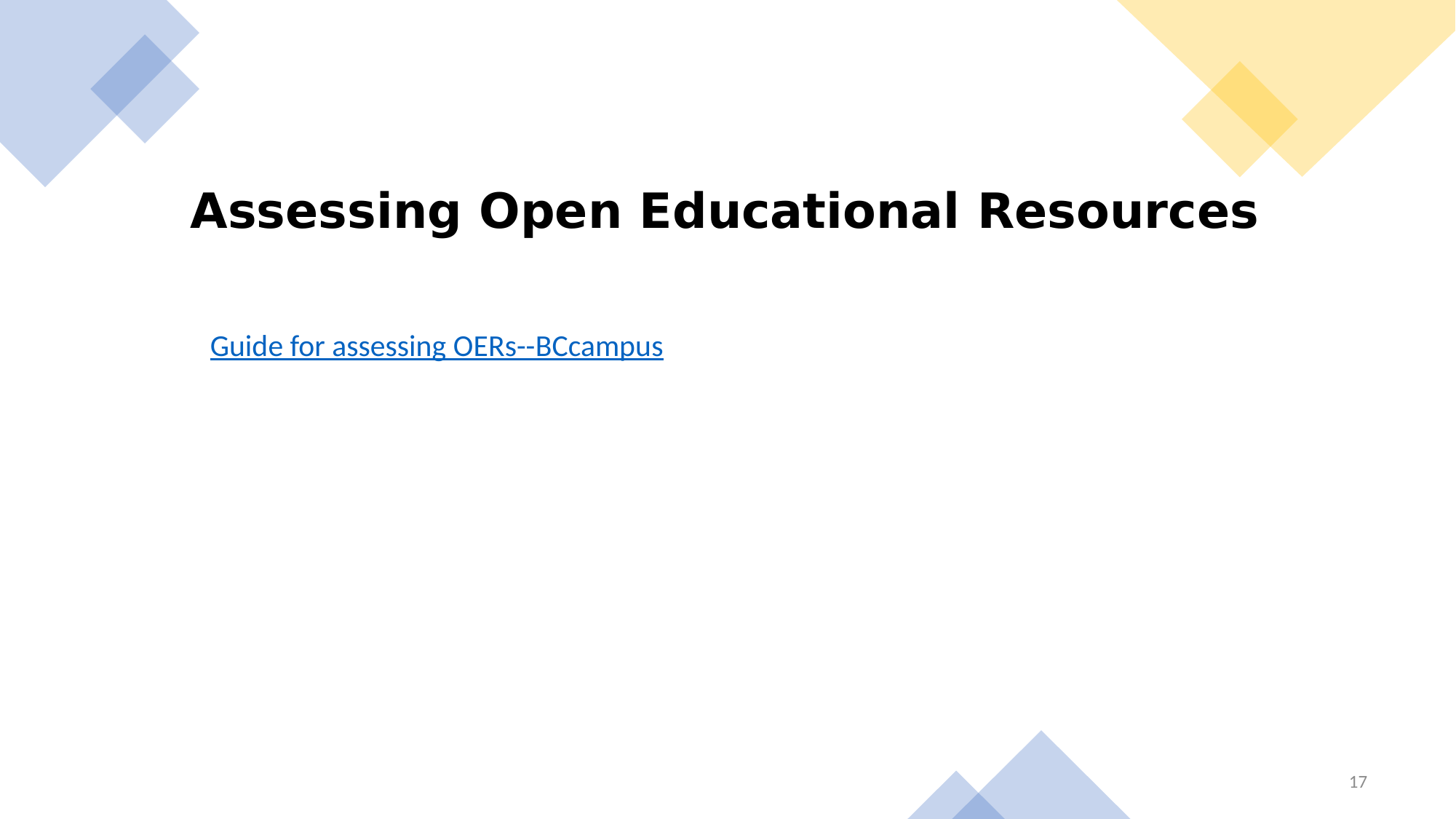

Assessing Open Educational Resources

Guide for assessing OERs--BCcampus

17